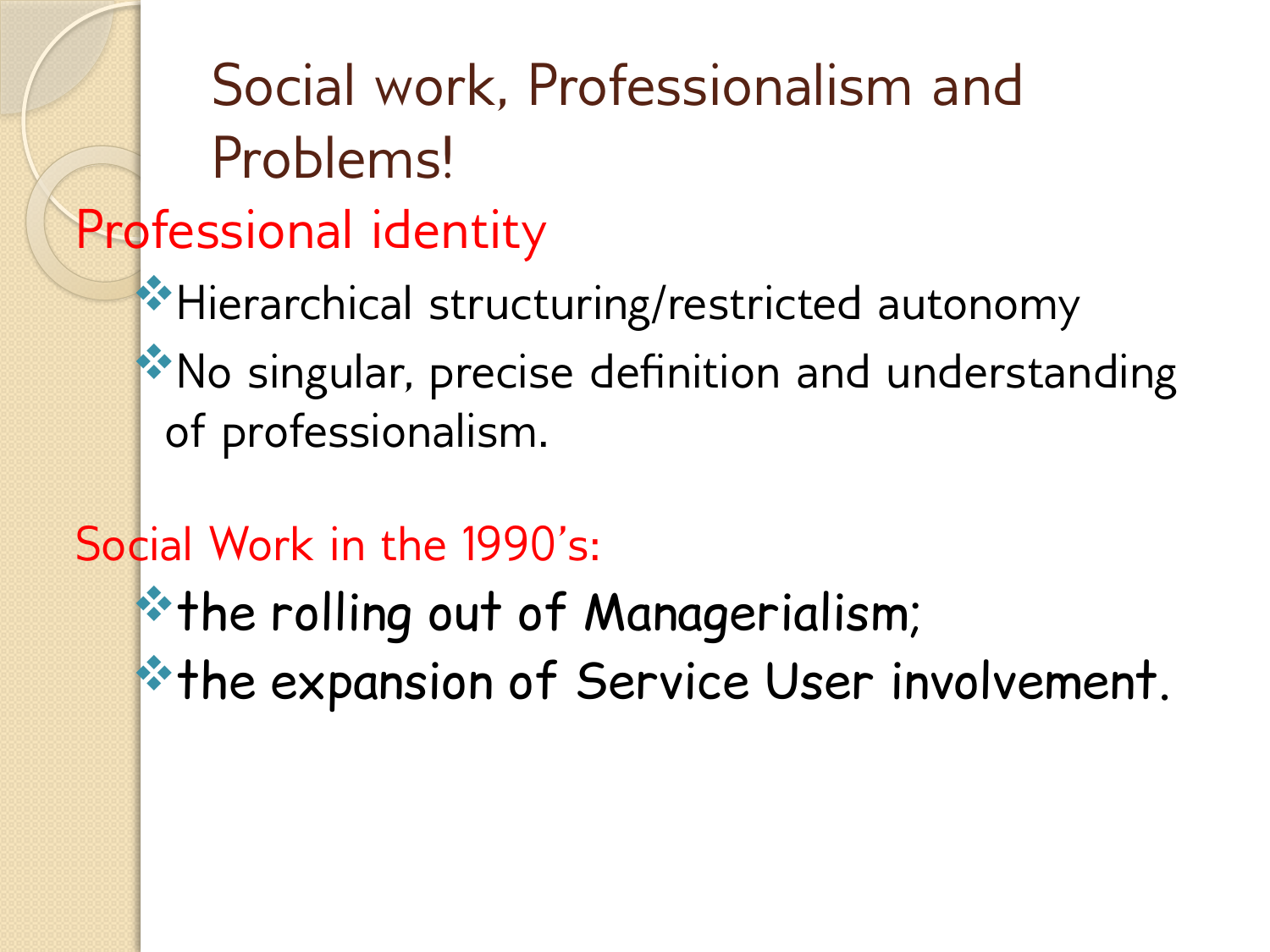

# Social work, Professionalism and Problems!
Professional identity
Hierarchical structuring/restricted autonomy
No singular, precise definition and understanding of professionalism.

Social Work in the 1990’s:
the rolling out of Managerialism;
the expansion of Service User involvement.